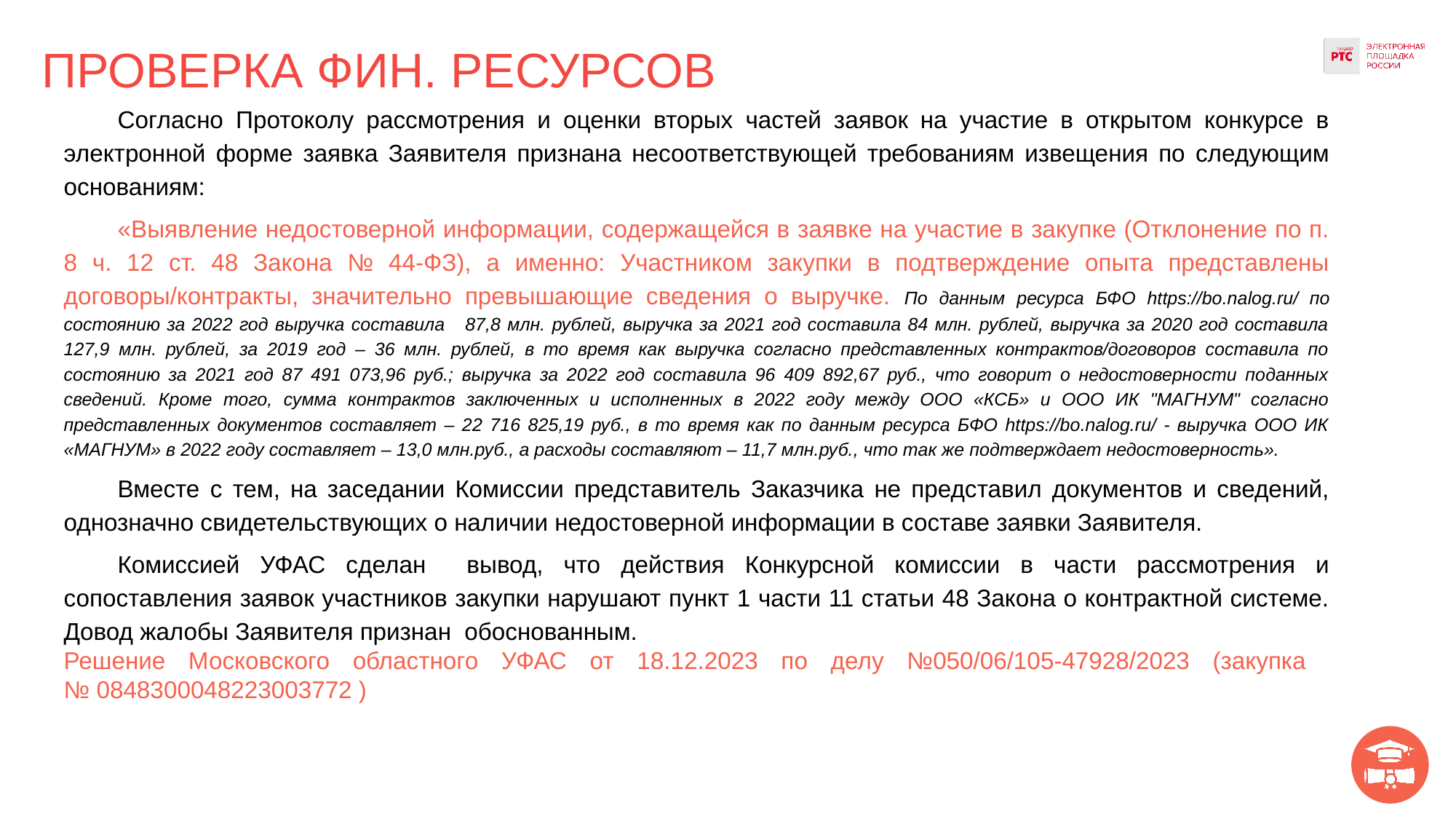

# ПРОВЕРКА ФИН. РЕСУРСОВ

Согласно Протоколу рассмотрения и оценки вторых частей заявок на участие в открытом конкурсе в электронной форме заявка Заявителя признана несоответствующей требованиям извещения по следующим основаниям:
«Выявление недостоверной информации, содержащейся в заявке на участие в закупке (Отклонение по п. 8 ч. 12 ст. 48 Закона № 44-ФЗ), а именно: Участником закупки в подтверждение опыта представлены договоры/контракты, значительно превышающие сведения о выручке. По данным ресурса БФО https://bo.nalog.ru/ по состоянию за 2022 год выручка составила   87,8 млн. рублей, выручка за 2021 год составила 84 млн. рублей, выручка за 2020 год составила 127,9 млн. рублей, за 2019 год – 36 млн. рублей, в то время как выручка согласно представленных контрактов/договоров составила по состоянию за 2021 год 87 491 073,96 руб.; выручка за 2022 год составила 96 409 892,67 руб., что говорит о недостоверности поданных сведений. Кроме того, сумма контрактов заключенных и исполненных в 2022 году между ООО «КСБ» и ООО ИК "МАГНУМ" согласно представленных документов составляет – 22 716 825,19 руб., в то время как по данным ресурса БФО https://bo.nalog.ru/ - выручка ООО ИК «МАГНУМ» в 2022 году составляет – 13,0 млн.руб., а расходы составляют – 11,7 млн.руб., что так же подтверждает недостоверность».
Вместе с тем, на заседании Комиссии представитель Заказчика не представил документов и сведений, однозначно свидетельствующих о наличии недостоверной информации в составе заявки Заявителя.
Комиссией УФАС сделан  вывод, что действия Конкурсной комиссии в части рассмотрения и сопоставления заявок участников закупки нарушают пункт 1 части 11 статьи 48 Закона о контрактной системе. Довод жалобы Заявителя признан  обоснованным.
Решение Московского областного УФАС от 18.12.2023 по делу №050/06/105-47928/2023 (закупка  № 0848300048223003772 )